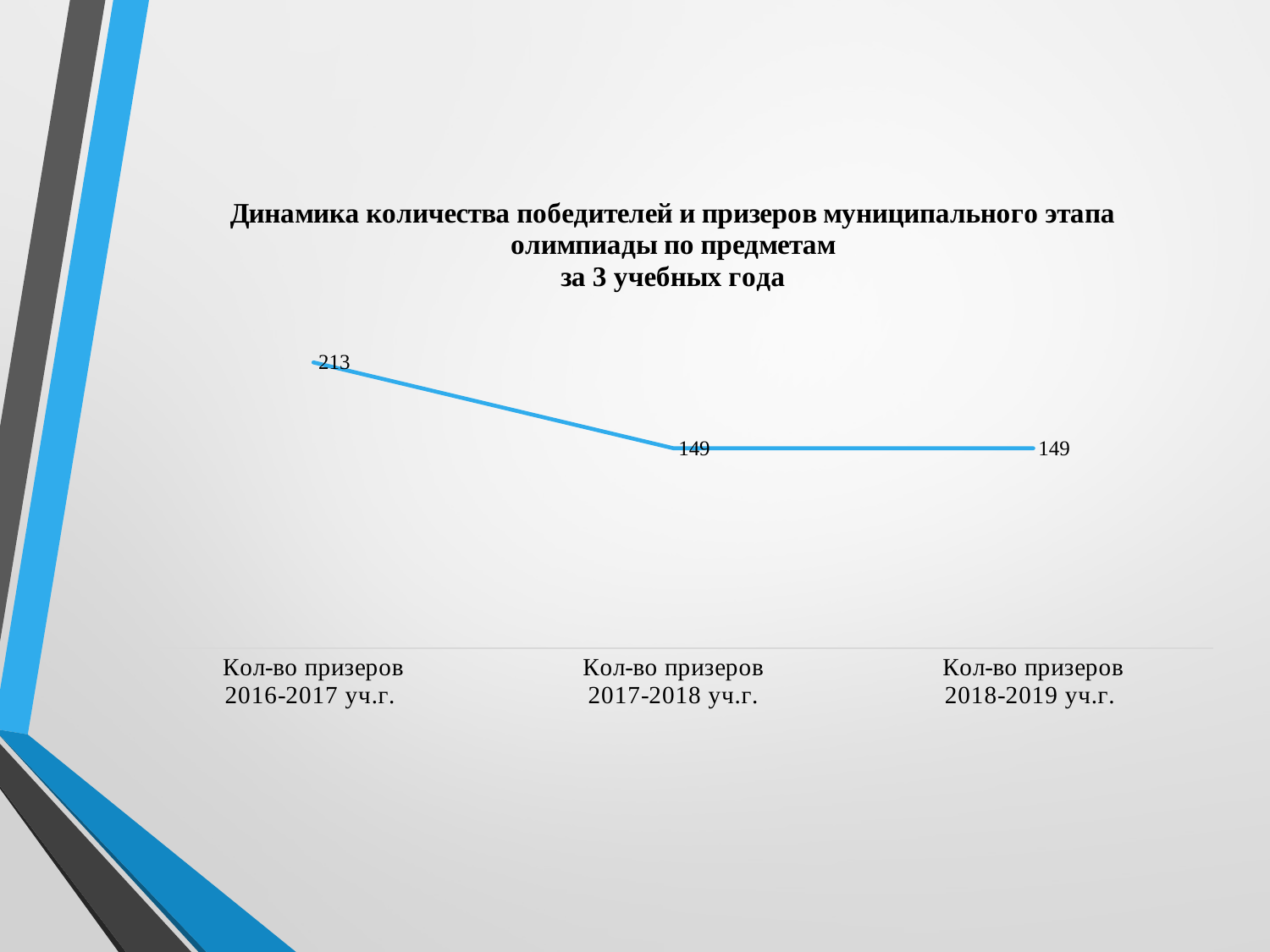

### Chart: Динамика количества победителей и призеров муниципального этапа олимпиады по предметам
за 3 учебных года

| Category | Ряд 1 |
|---|---|
| Кол-во призеров
2016-2017 уч.г.
 | 213.0 |
| Кол-во призеров
2017-2018 уч.г.
 | 149.0 |
| Кол-во призеров
2018-2019 уч.г.  | 149.0 |